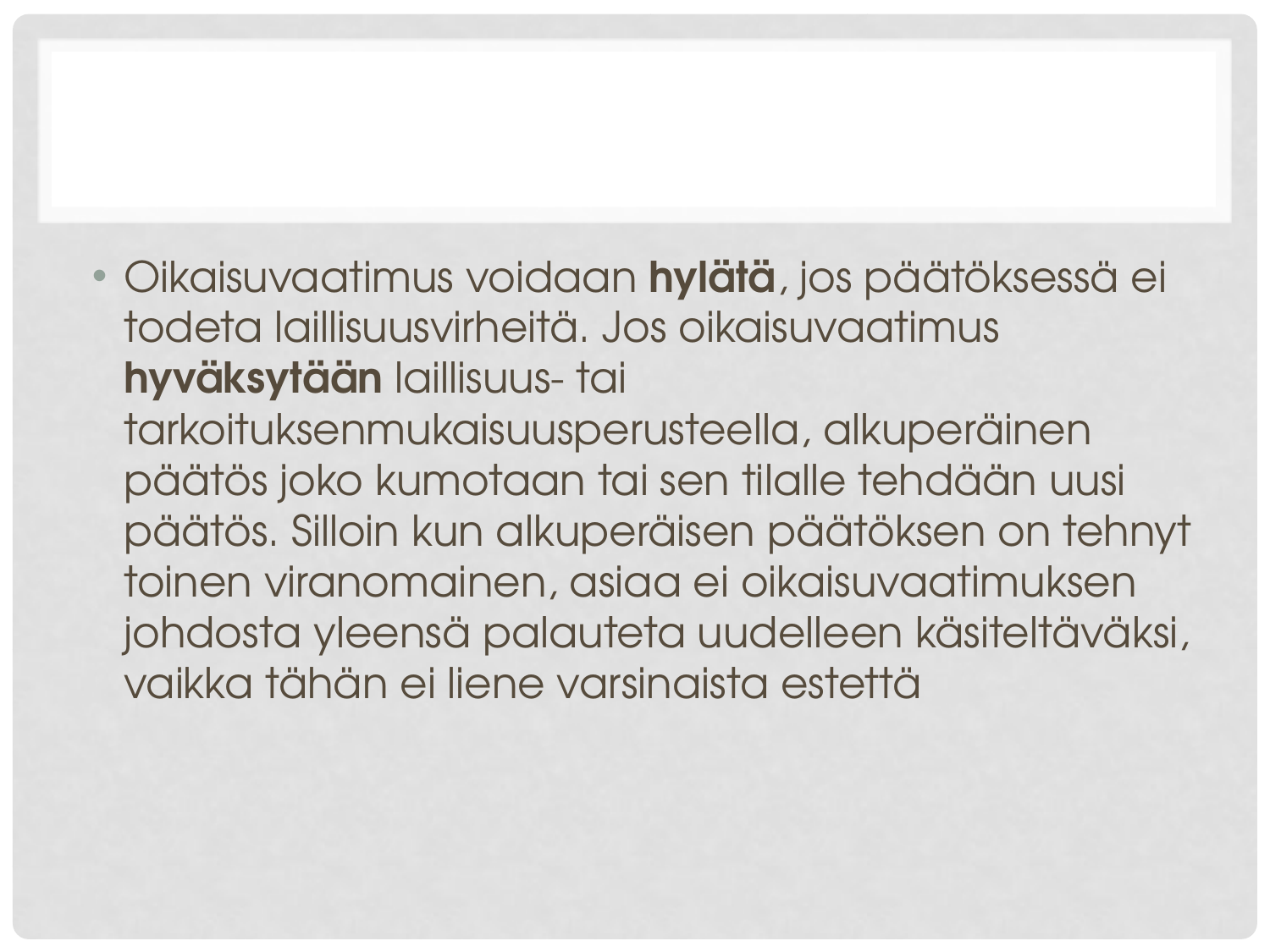

#
Oikaisuvaatimus voidaan hylätä, jos päätöksessä ei todeta laillisuusvirheitä. Jos oikaisuvaatimus hyväksytään laillisuus- tai tarkoituksenmukaisuusperusteella, alkuperäinen päätös joko kumotaan tai sen tilalle tehdään uusi päätös. Silloin kun alkuperäisen päätöksen on tehnyt toinen viranomainen, asiaa ei oikaisuvaatimuksen johdosta yleensä palauteta uudelleen käsiteltäväksi, vaikka tähän ei liene varsinaista estettä